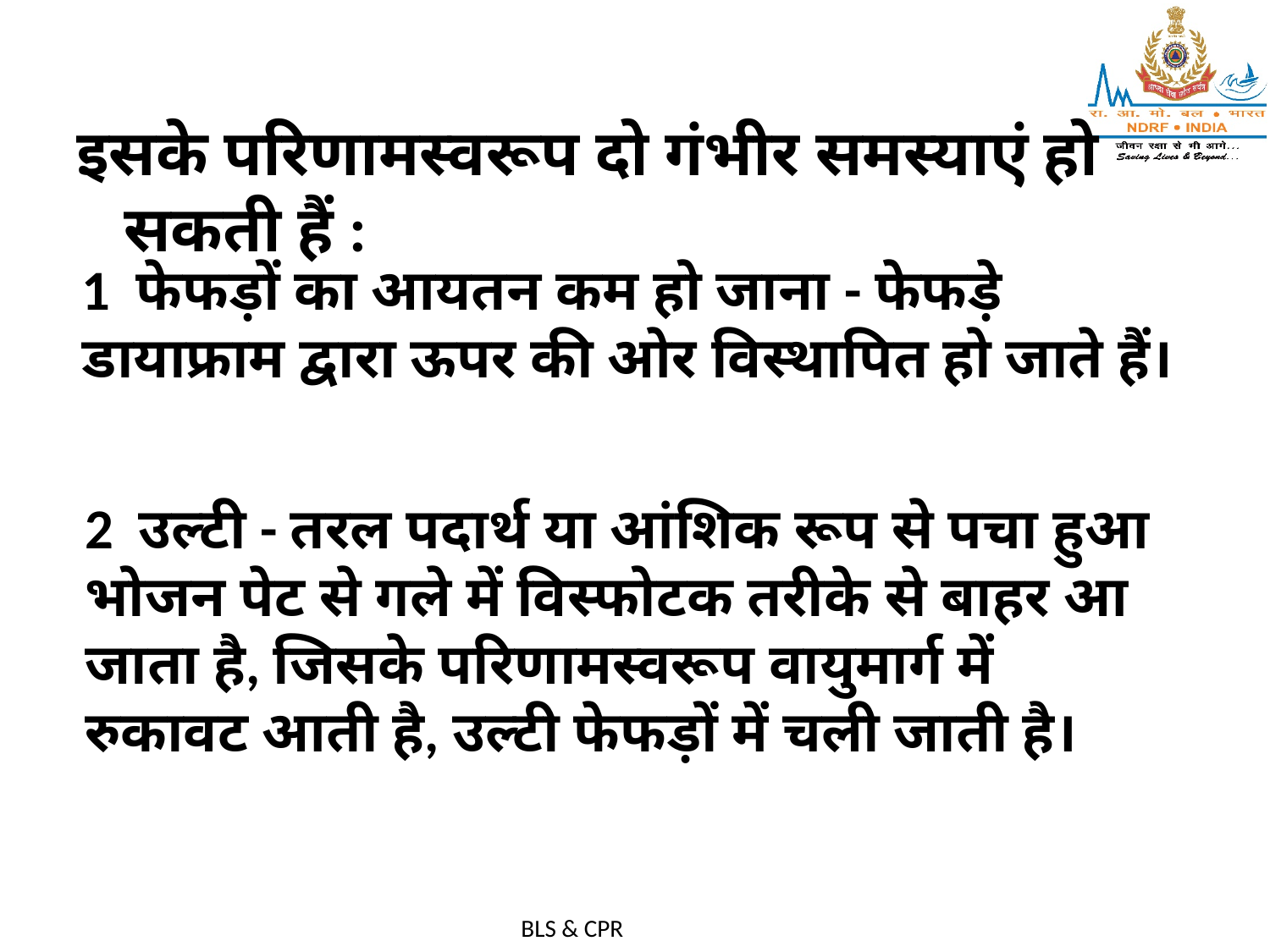

इसके परिणामस्वरूप दो गंभीर समस्याएं हो सकती हैं :
1  फेफड़ों का आयतन कम हो जाना - फेफड़े डायाफ्राम द्वारा ऊपर की ओर विस्थापित हो जाते हैं।
2  उल्टी - तरल पदार्थ या आंशिक रूप से पचा हुआ भोजन पेट से गले में विस्फोटक तरीके से बाहर आ जाता है, जिसके परिणामस्वरूप वायुमार्ग में रुकावट आती है, उल्टी फेफड़ों में चली जाती है।
BLS & CPR